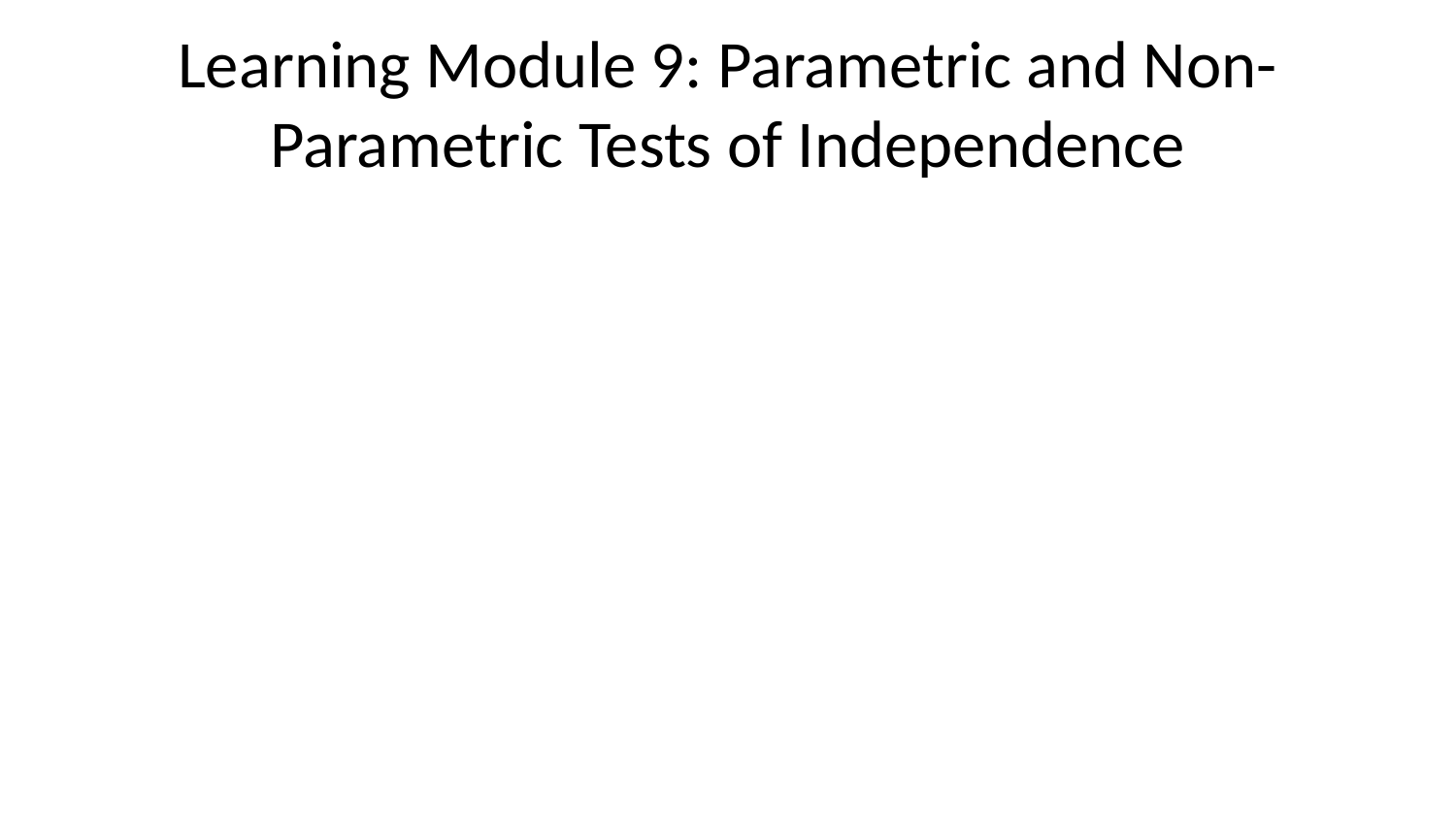

# Learning Module 9: Parametric and Non-Parametric Tests of Independence